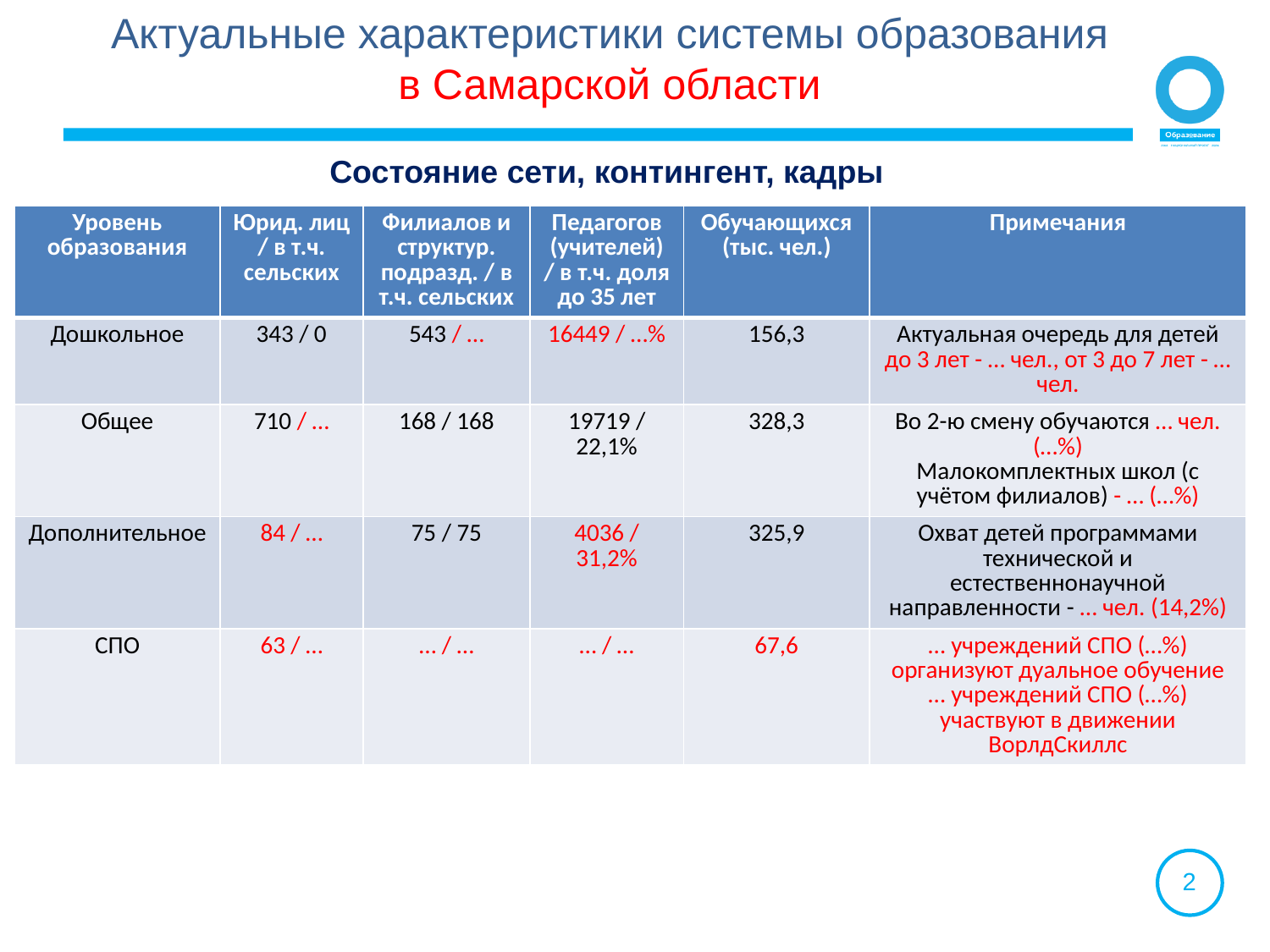

Актуальные характеристики системы образования
в Самарской области
Состояние сети, контингент, кадры
| Уровень образования | Юрид. лиц / в т.ч. сельских | Филиалов и структур. подразд. / в т.ч. сельских | Педагогов (учителей) / в т.ч. доля до 35 лет | Обучающихся (тыс. чел.) | Примечания |
| --- | --- | --- | --- | --- | --- |
| Дошкольное | 343 / 0 | 543 / … | 16449 / …% | 156,3 | Актуальная очередь для детей до 3 лет - … чел., от 3 до 7 лет - … чел. |
| Общее | 710 / … | 168 / 168 | 19719 / 22,1% | 328,3 | Во 2-ю смену обучаются … чел. (…%) Малокомплектных школ (с учётом филиалов) - … (…%) |
| Дополнительное | 84 / … | 75 / 75 | 4036 / 31,2% | 325,9 | Охват детей программами технической и естественнонаучной направленности - … чел. (14,2%) |
| СПО | 63 / … | … / … | … / … | 67,6 | … учреждений СПО (…%) организуют дуальное обучение … учреждений СПО (…%) участвуют в движении ВорлдСкиллс |